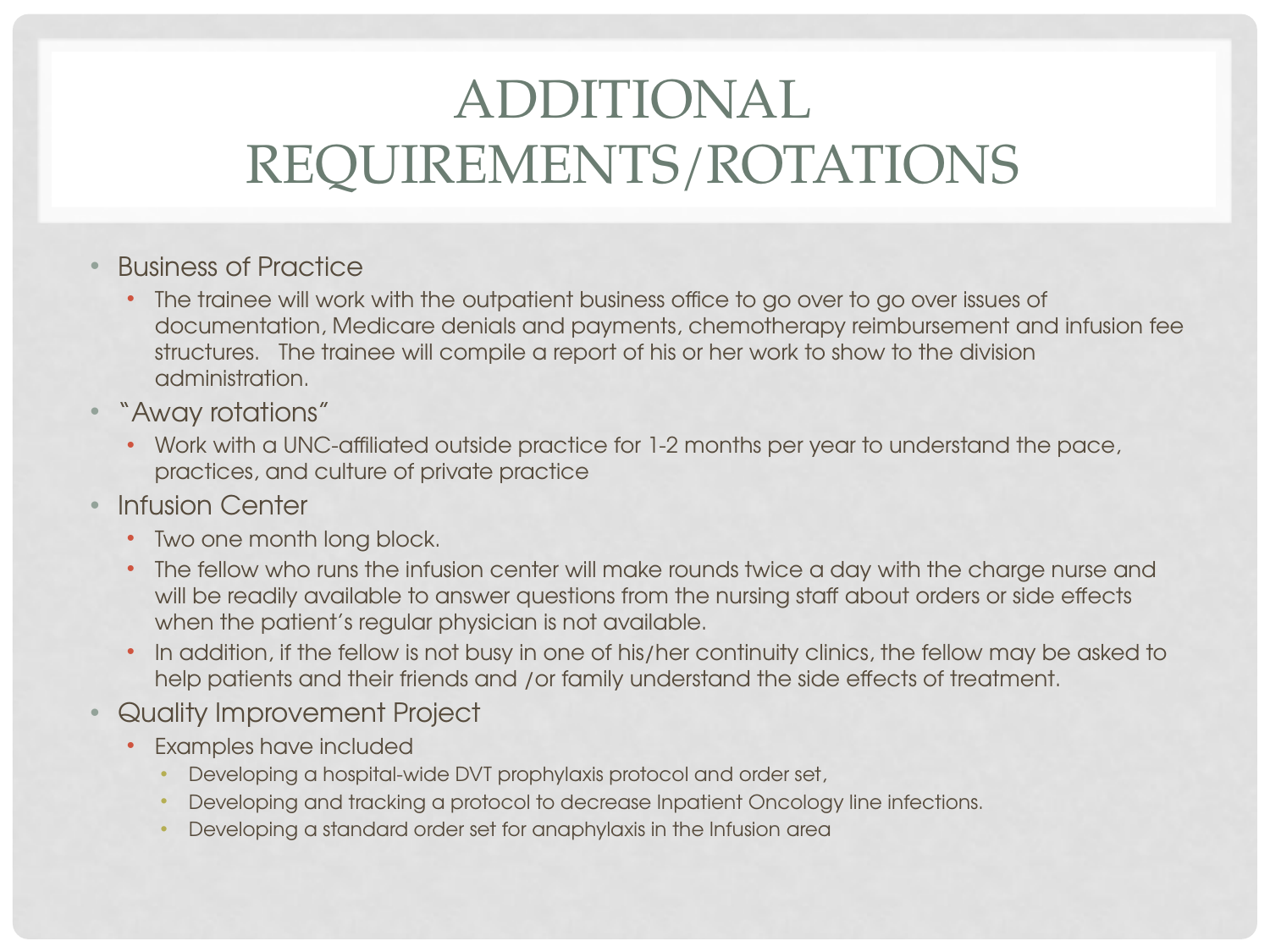

# Additional requirements/Rotations
Business of Practice
The trainee will work with the outpatient business office to go over to go over issues of documentation, Medicare denials and payments, chemotherapy reimbursement and infusion fee structures.   The trainee will compile a report of his or her work to show to the division administration.
“Away rotations”
Work with a UNC-affiliated outside practice for 1-2 months per year to understand the pace, practices, and culture of private practice
Infusion Center
Two one month long block.
The fellow who runs the infusion center will make rounds twice a day with the charge nurse and will be readily available to answer questions from the nursing staff about orders or side effects when the patient’s regular physician is not available.
In addition, if the fellow is not busy in one of his/her continuity clinics, the fellow may be asked to help patients and their friends and /or family understand the side effects of treatment.
Quality Improvement Project
Examples have included
Developing a hospital-wide DVT prophylaxis protocol and order set,
Developing and tracking a protocol to decrease Inpatient Oncology line infections.
Developing a standard order set for anaphylaxis in the Infusion area